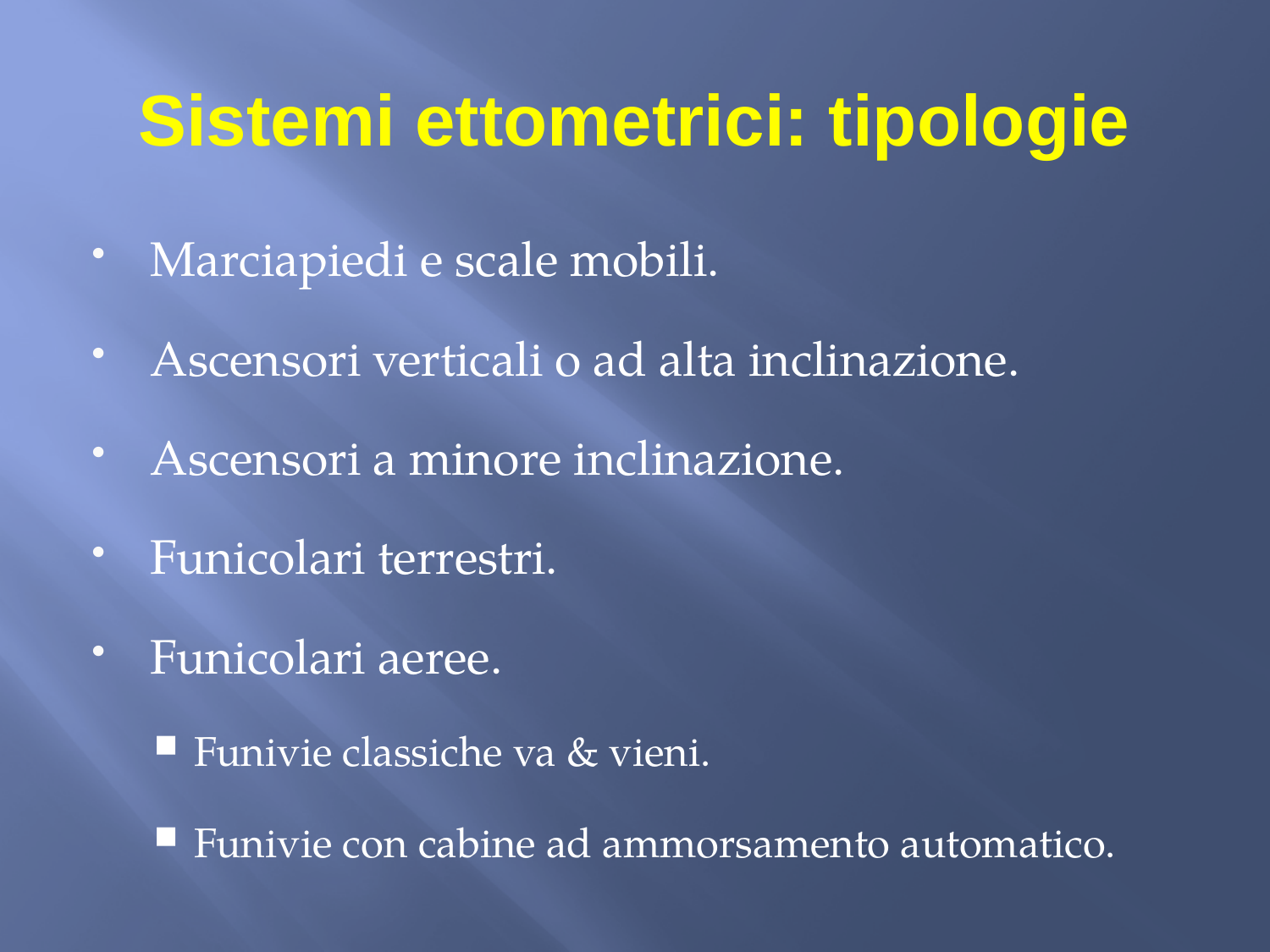

# Sistemi ettometrici: tipologie
Marciapiedi e scale mobili.
Ascensori verticali o ad alta inclinazione.
Ascensori a minore inclinazione.
Funicolari terrestri.
Funicolari aeree.
Funivie classiche va & vieni.
Funivie con cabine ad ammorsamento automatico.